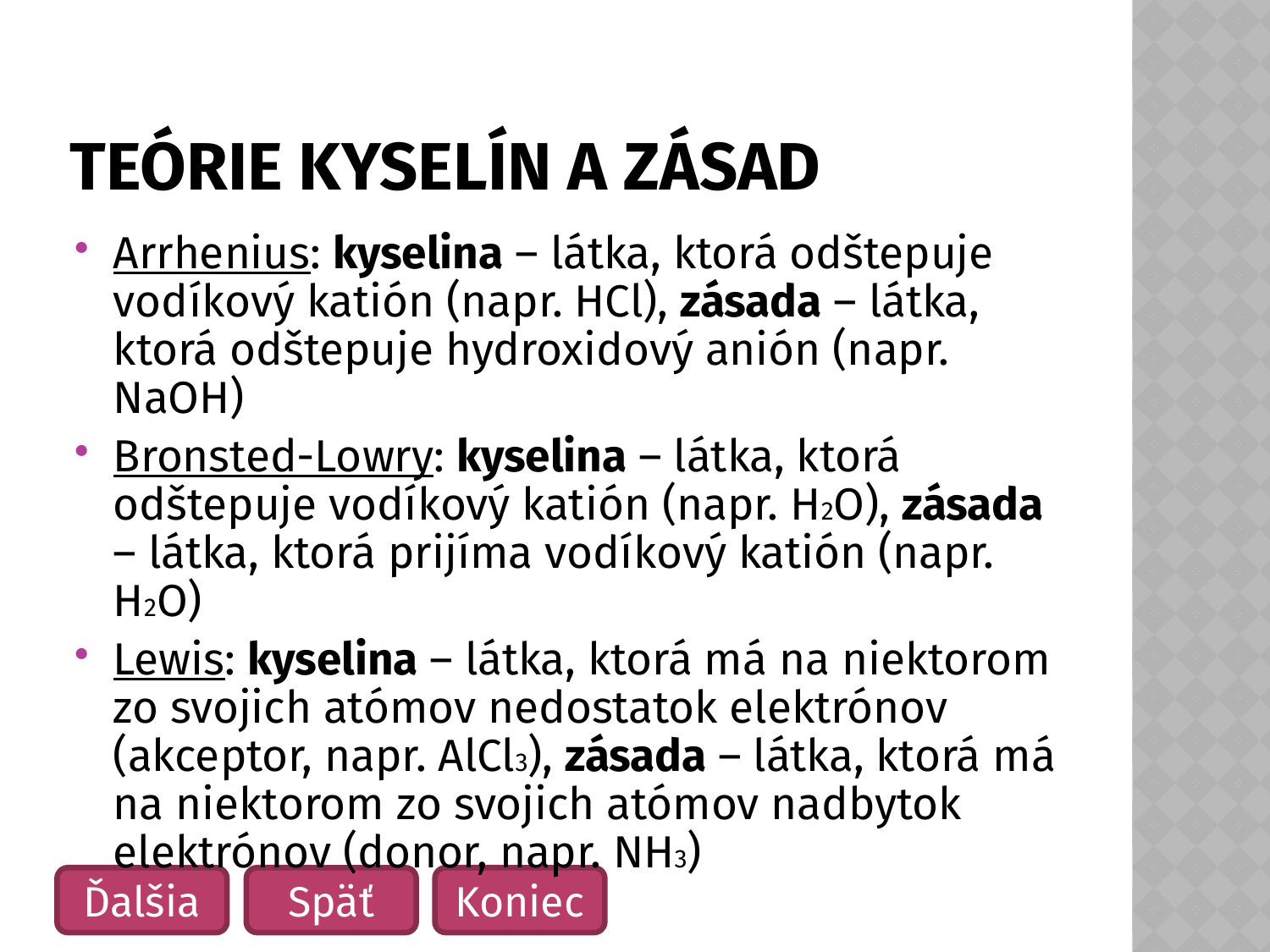

# Teórie kyselín a zásad
Arrhenius: kyselina – látka, ktorá odštepuje vodíkový katión (napr. HCl), zásada – látka, ktorá odštepuje hydroxidový anión (napr. NaOH)
Bronsted-Lowry: kyselina – látka, ktorá odštepuje vodíkový katión (napr. H2O), zásada – látka, ktorá prijíma vodíkový katión (napr. H2O)
Lewis: kyselina – látka, ktorá má na niektorom zo svojich atómov nedostatok elektrónov (akceptor, napr. AlCl3), zásada – látka, ktorá má na niektorom zo svojich atómov nadbytok elektrónov (donor, napr. NH3)